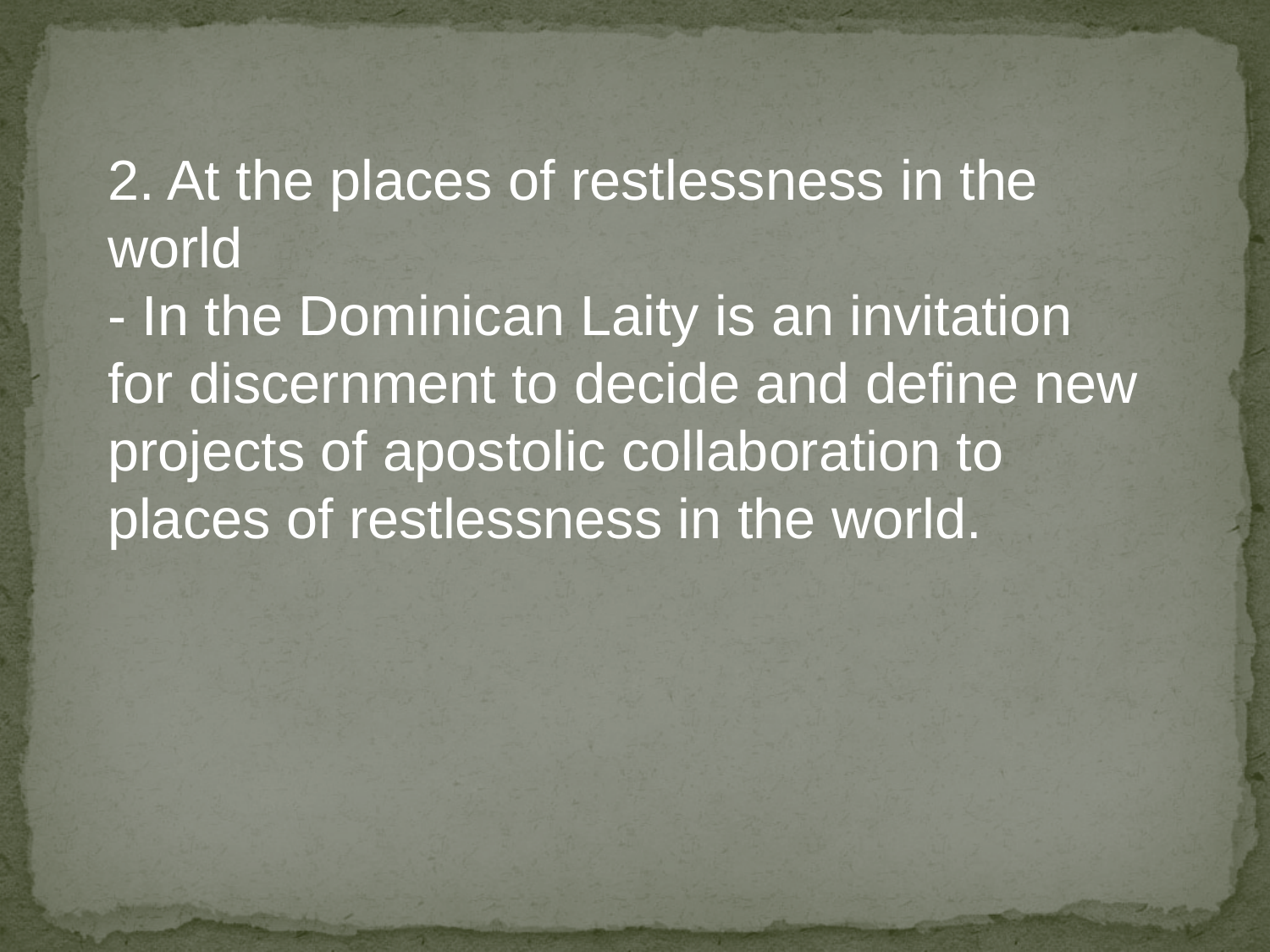

2. At the places of restlessness in the world
- In the Dominican Laity is an invitation for discernment to decide and define new projects of apostolic collaboration to places of restlessness in the world.